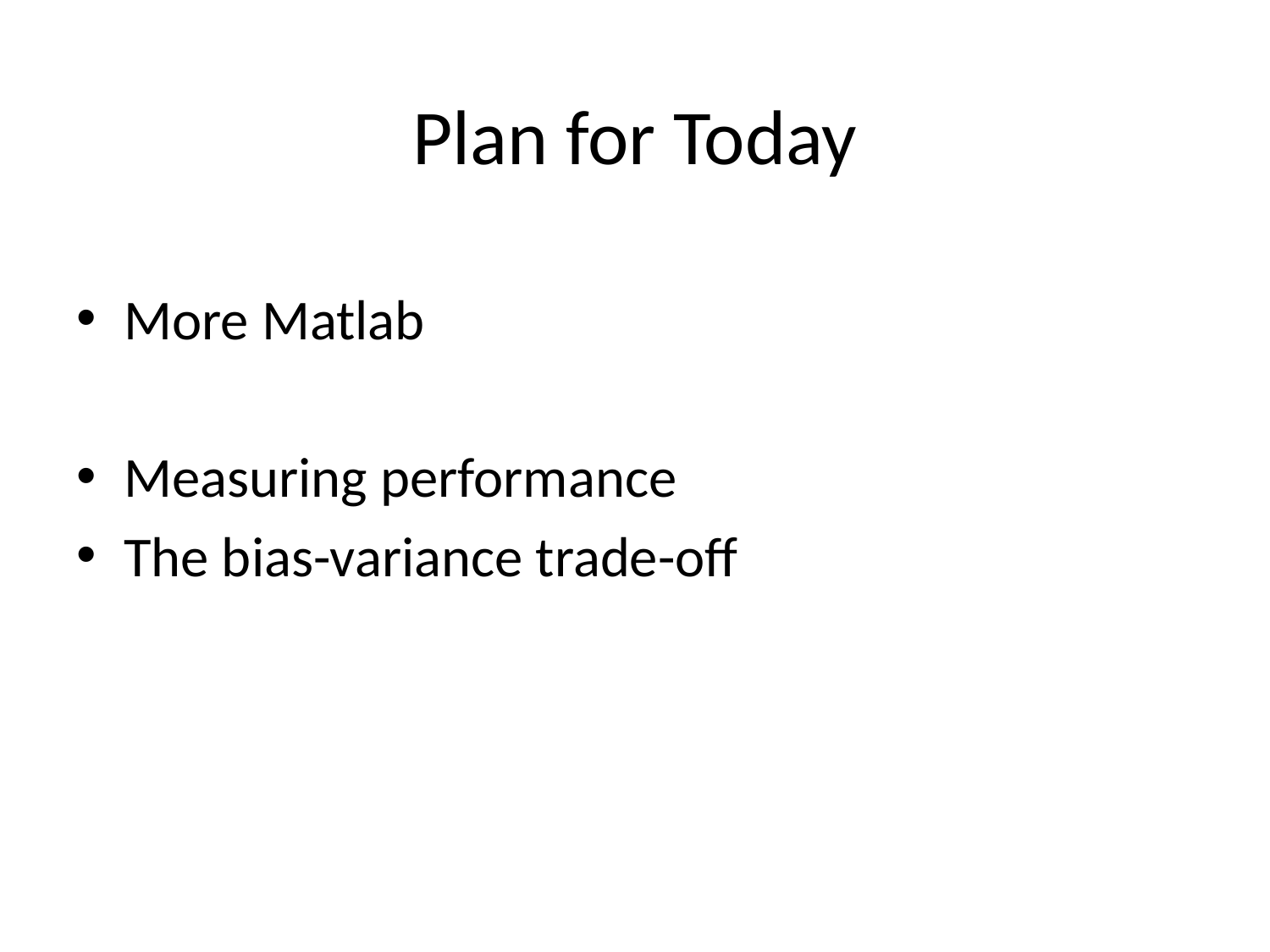

# Plan for Today
More Matlab

Measuring performance
The bias-variance trade-off